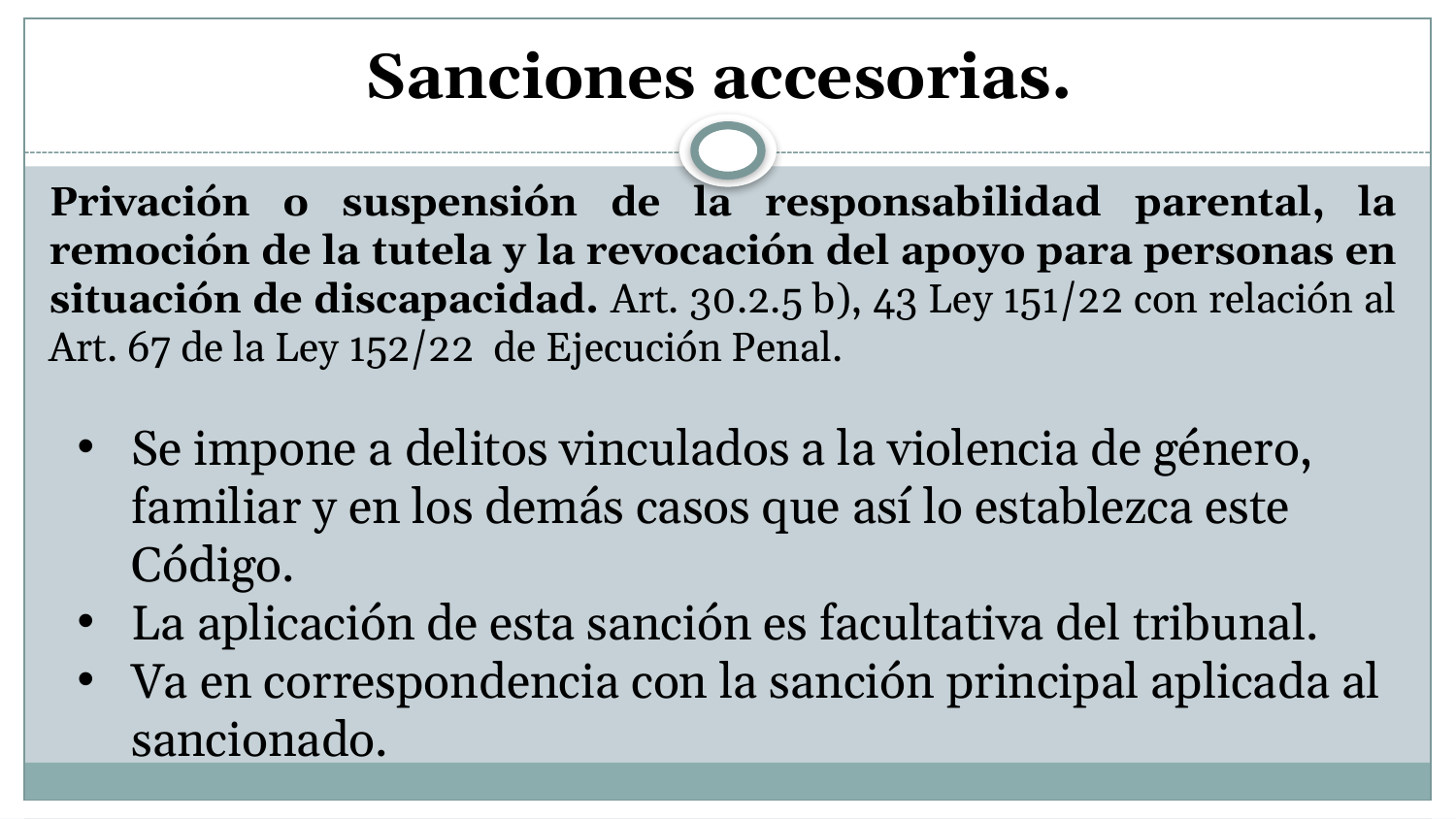

# Sanciones accesorias.
Privación o suspensión de la responsabilidad parental, la remoción de la tutela y la revocación del apoyo para personas en situación de discapacidad. Art. 30.2.5 b), 43 Ley 151/22 con relación al Art. 67 de la Ley 152/22  de Ejecución Penal.
Se impone a delitos vinculados a la violencia de género, familiar y en los demás casos que así lo establezca este Código.
La aplicación de esta sanción es facultativa del tribunal.
Va en correspondencia con la sanción principal aplicada al sancionado.